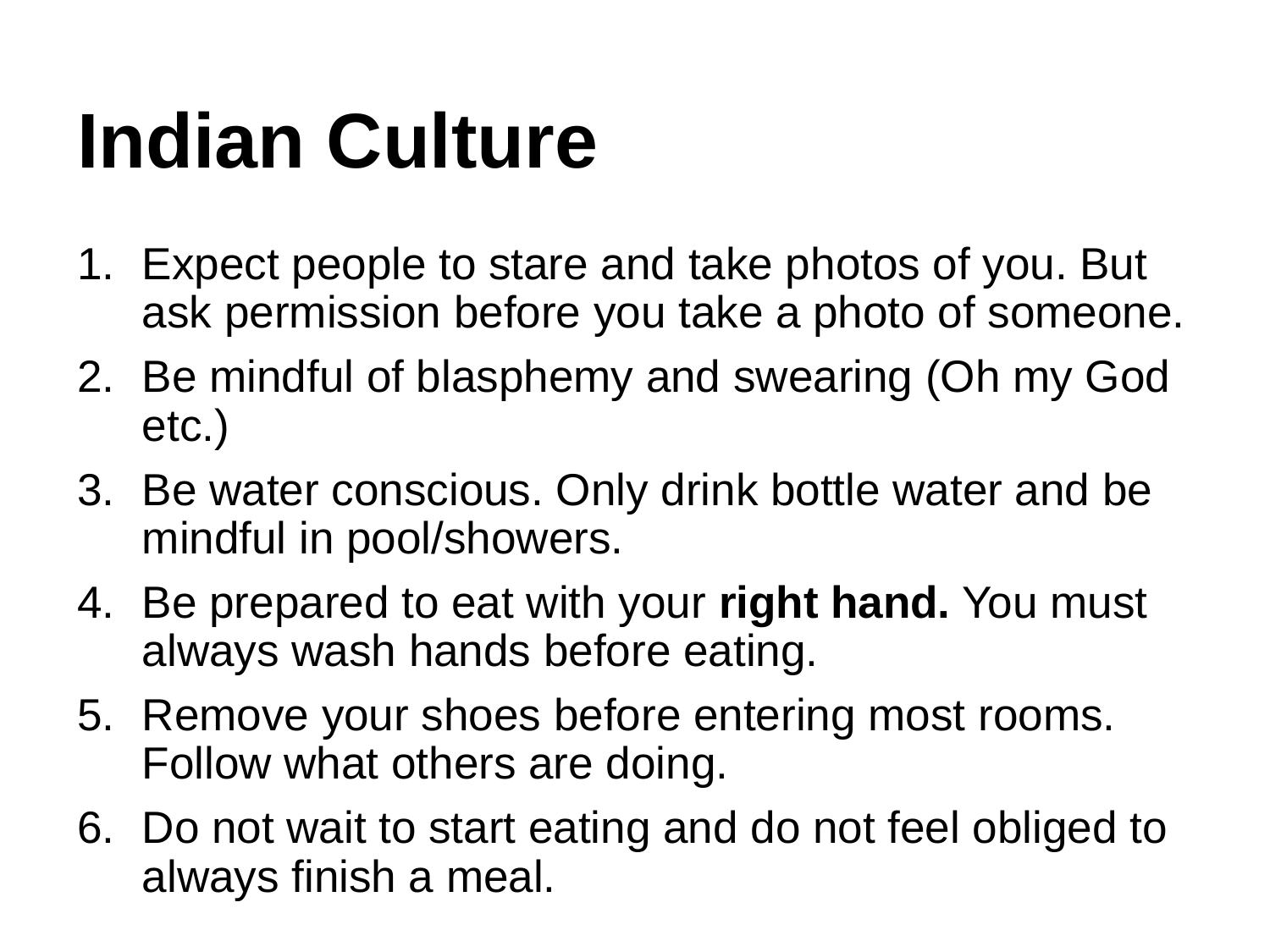

# Indian Culture
Expect people to stare and take photos of you. But ask permission before you take a photo of someone.
Be mindful of blasphemy and swearing (Oh my God etc.)
Be water conscious. Only drink bottle water and be mindful in pool/showers.
Be prepared to eat with your right hand. You must always wash hands before eating.
Remove your shoes before entering most rooms. Follow what others are doing.
Do not wait to start eating and do not feel obliged to always finish a meal.